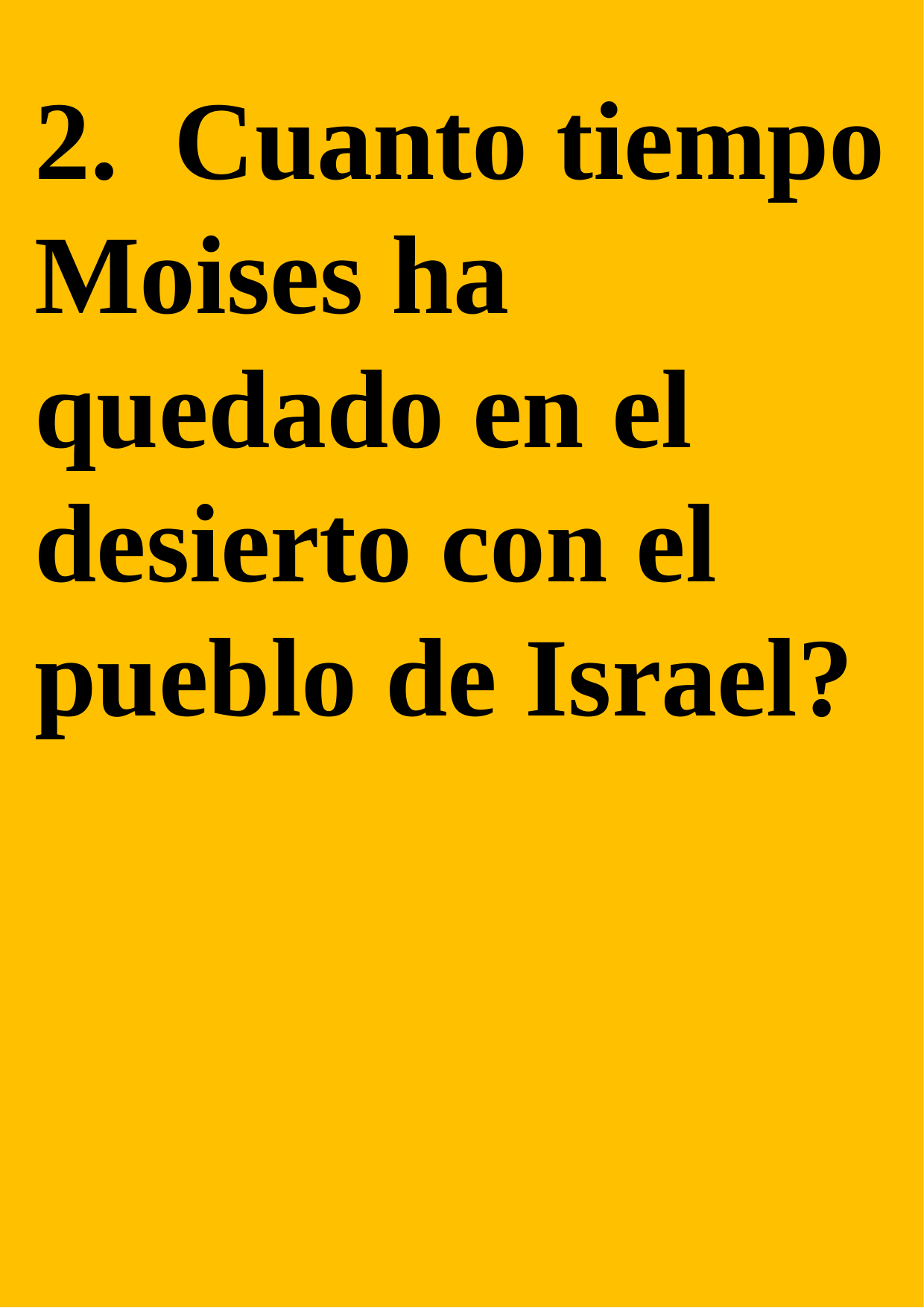

2.  Cuanto tiempo Moises ha quedado en el desierto con el pueblo de Israel?